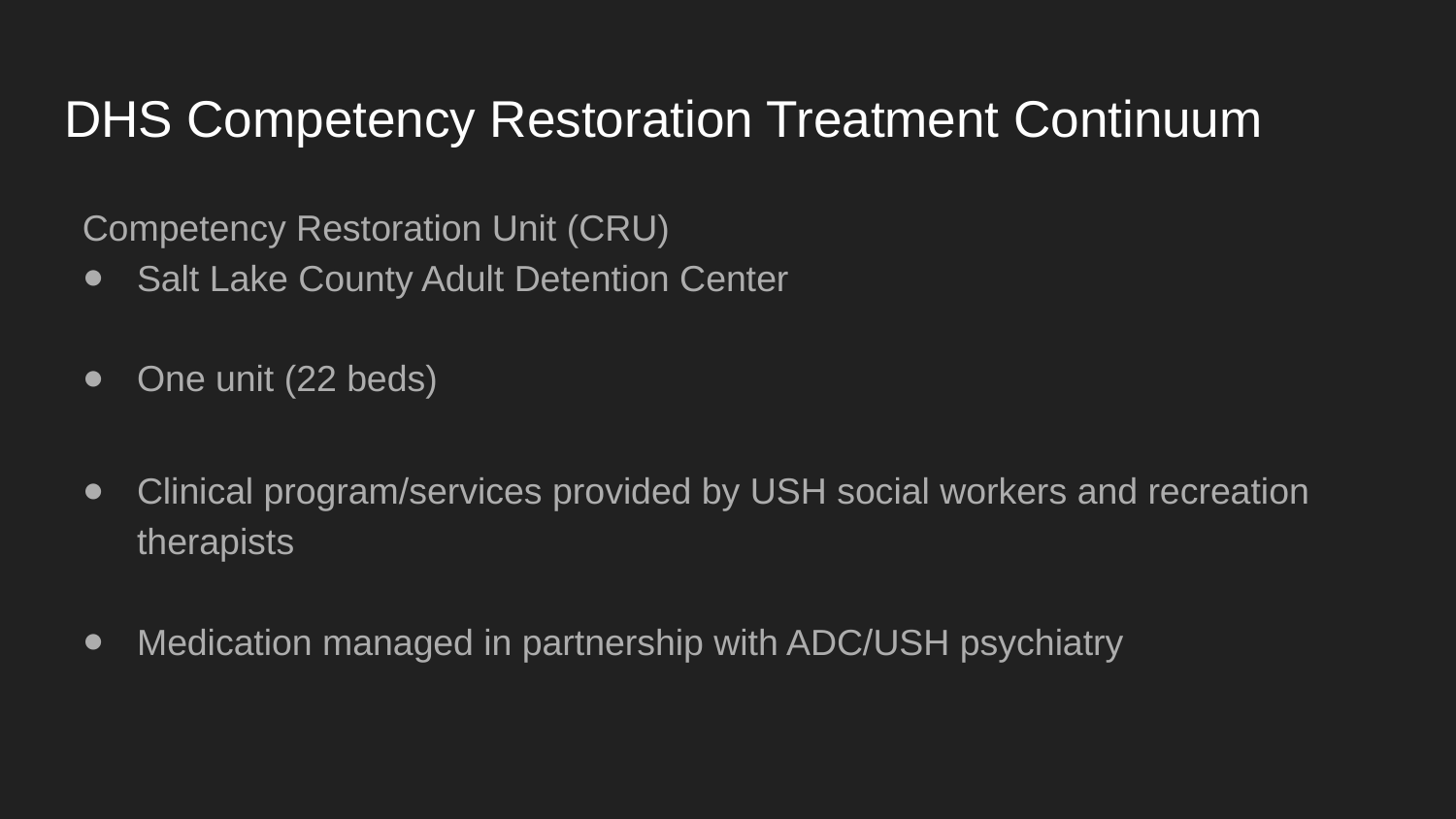

# DHS Competency Restoration Treatment Continuum
Competency Restoration Unit (CRU)
Salt Lake County Adult Detention Center

One unit (22 beds)

Clinical program/services provided by USH social workers and recreation therapists

Medication managed in partnership with ADC/USH psychiatry